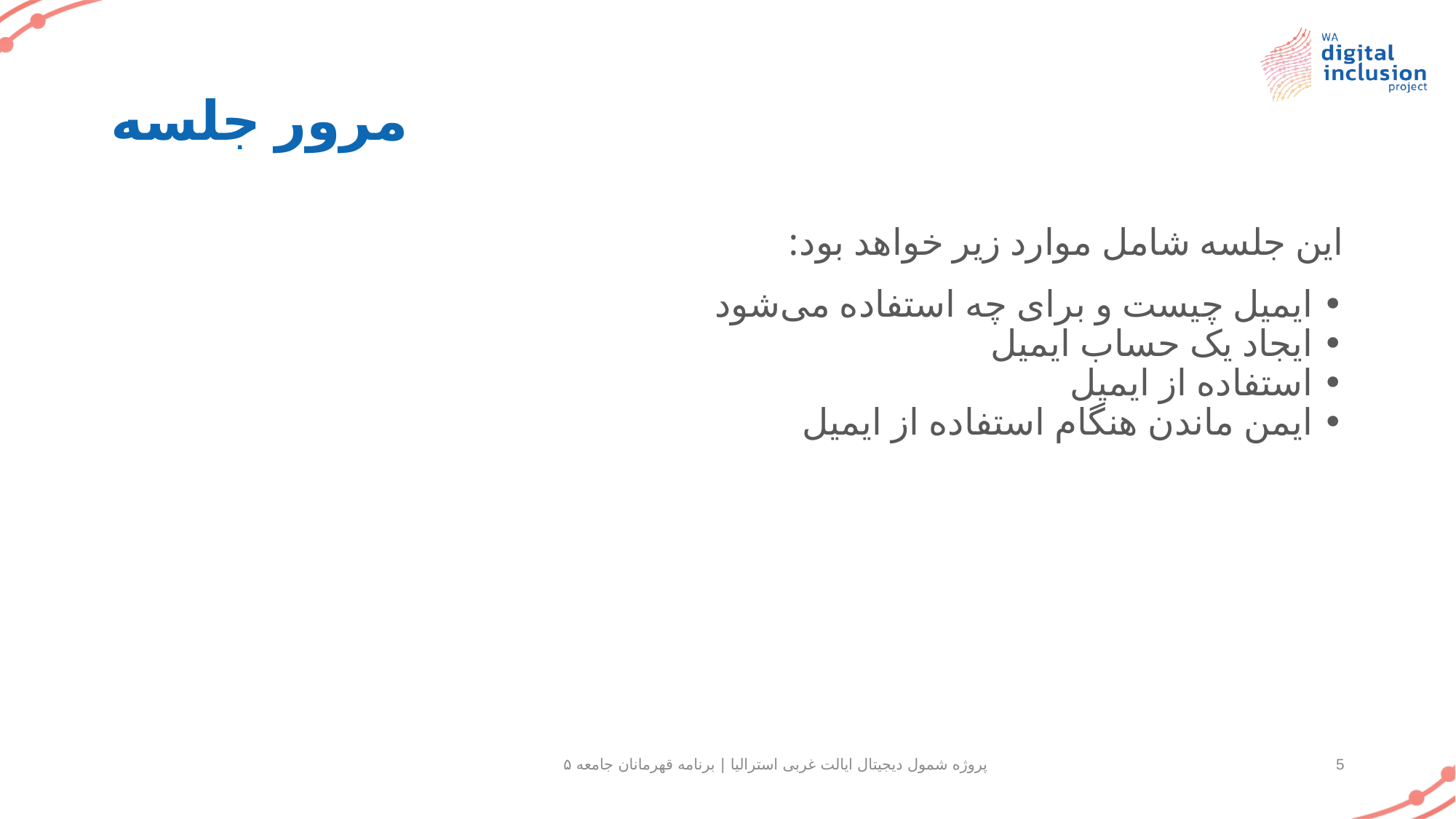

# مرور جلسه
این جلسه شامل موارد زیر خواهد بود:
• ایمیل چیست و برای چه استفاده می‌شود
• ایجاد یک حساب ایمیل
• استفاده از ایمیل
• ایمن ماندن هنگام استفاده از ایمیل

پروژه شمول دیجیتال ایالت غربی استرالیا | برنامه قهرمانان جامعه ۵
5